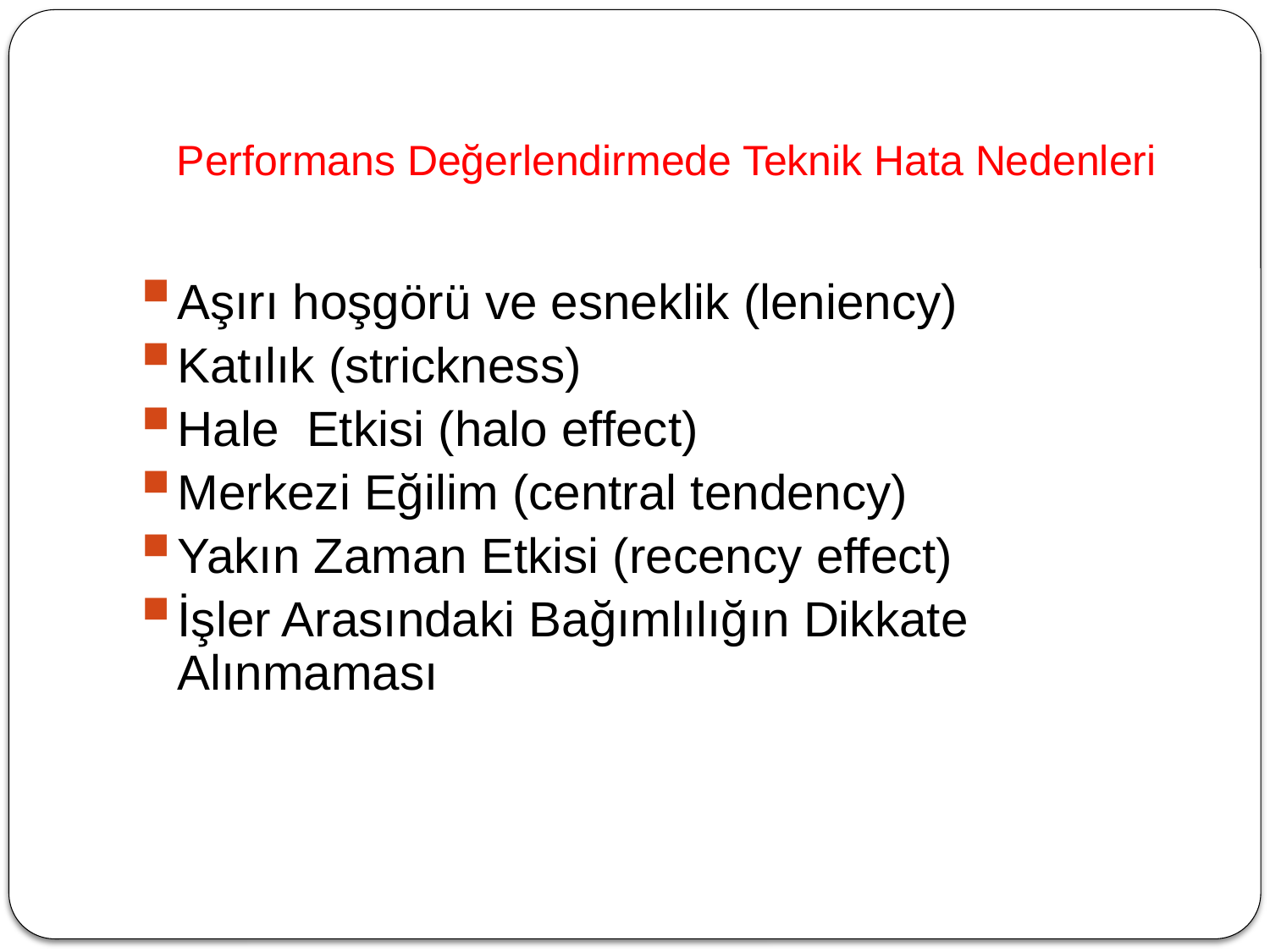

# Performans Değerlendirmede Teknik Hata Nedenleri

Aşırı hoşgörü ve esneklik (leniency)
Katılık (strickness)
Hale  Etkisi (halo effect)
Merkezi Eğilim (central tendency)
Yakın Zaman Etkisi (recency effect)
İşler Arasındaki Bağımlılığın Dikkate Alınmaması